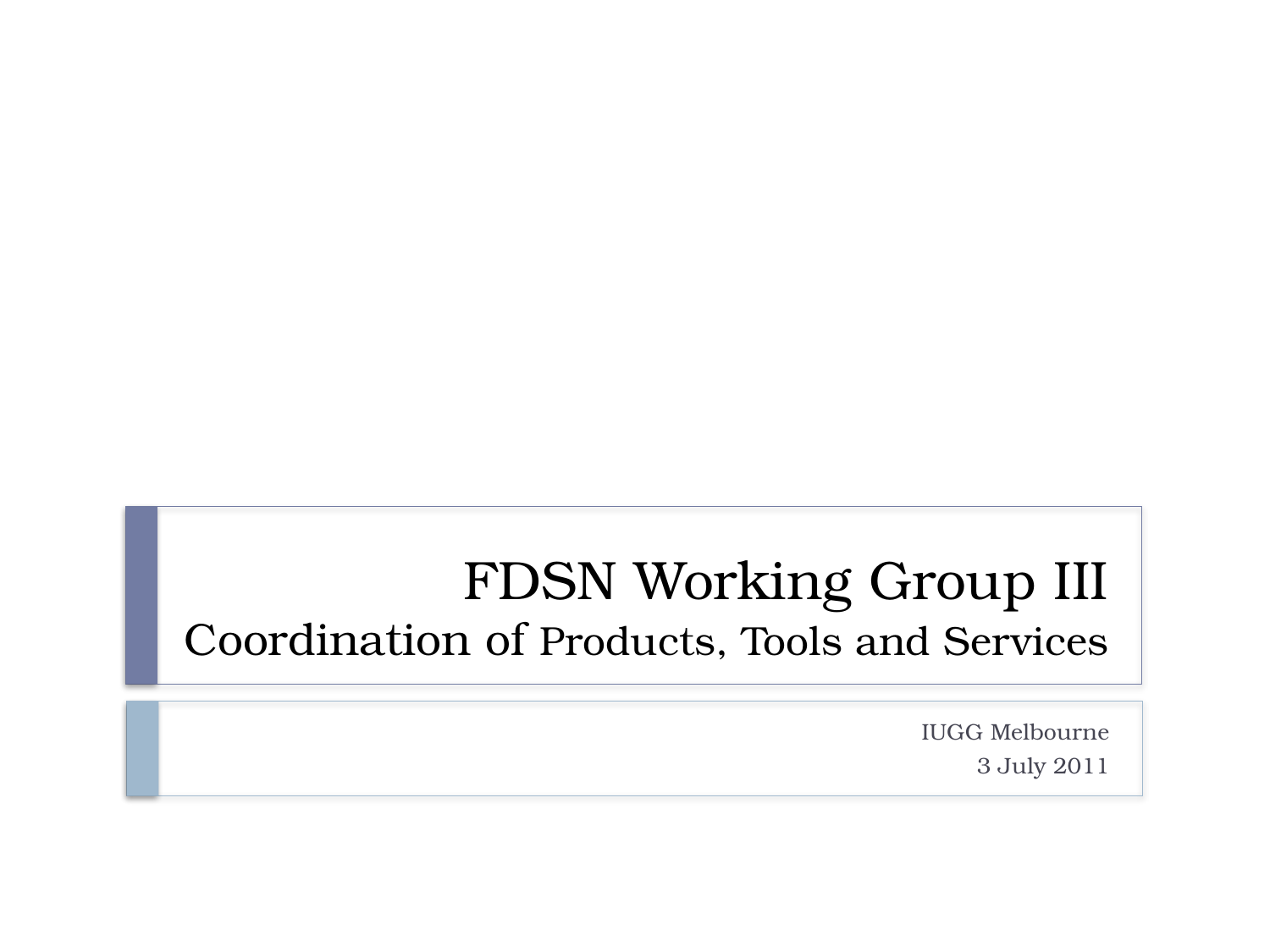

# FDSN Working Group III Coordination of Products, Tools and Services
IUGG Melbourne
3 July 2011